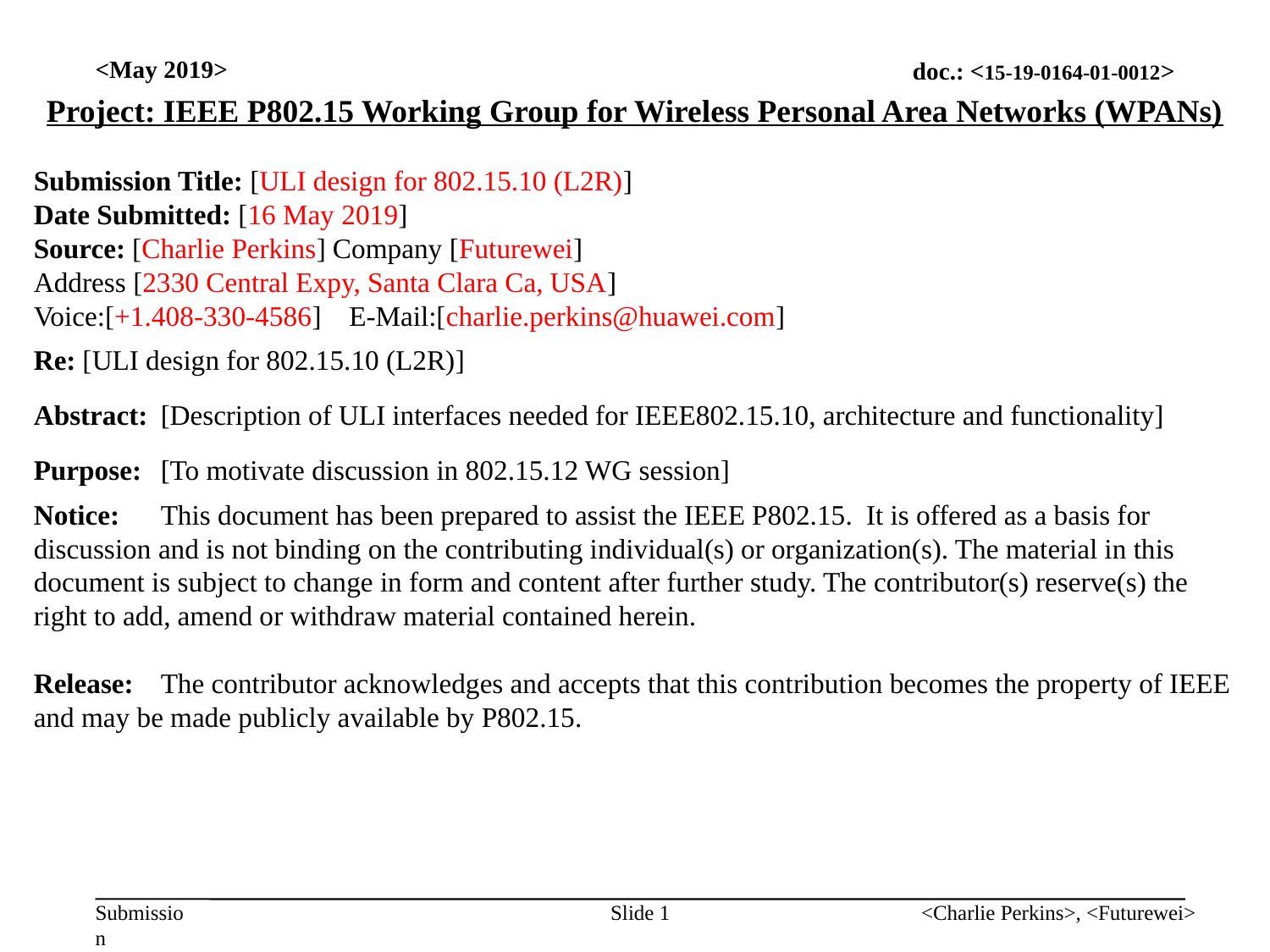

<May 2019>
Project: IEEE P802.15 Working Group for Wireless Personal Area Networks (WPANs)

Submission Title: [ULI design for 802.15.10 (L2R)]
Date Submitted: [16 May 2019]
Source: [Charlie Perkins] Company [Futurewei]
Address [2330 Central Expy, Santa Clara Ca, USA]
Voice:[+1.408-330-4586]    E-Mail:[charlie.perkins@huawei.com]
Re: [ULI design for 802.15.10 (L2R)]
Abstract:	[Description of ULI interfaces needed for IEEE802.15.10, architecture and functionality]
Purpose:	[To motivate discussion in 802.15.12 WG session]
Notice:	This document has been prepared to assist the IEEE P802.15.  It is offered as a basis for discussion and is not binding on the contributing individual(s) or organization(s). The material in this document is subject to change in form and content after further study. The contributor(s) reserve(s) the right to add, amend or withdraw material contained herein.

Release:	The contributor acknowledges and accepts that this contribution becomes the property of IEEE and may be made publicly available by P802.15.
Slide 1
<Charlie Perkins>, <Futurewei>